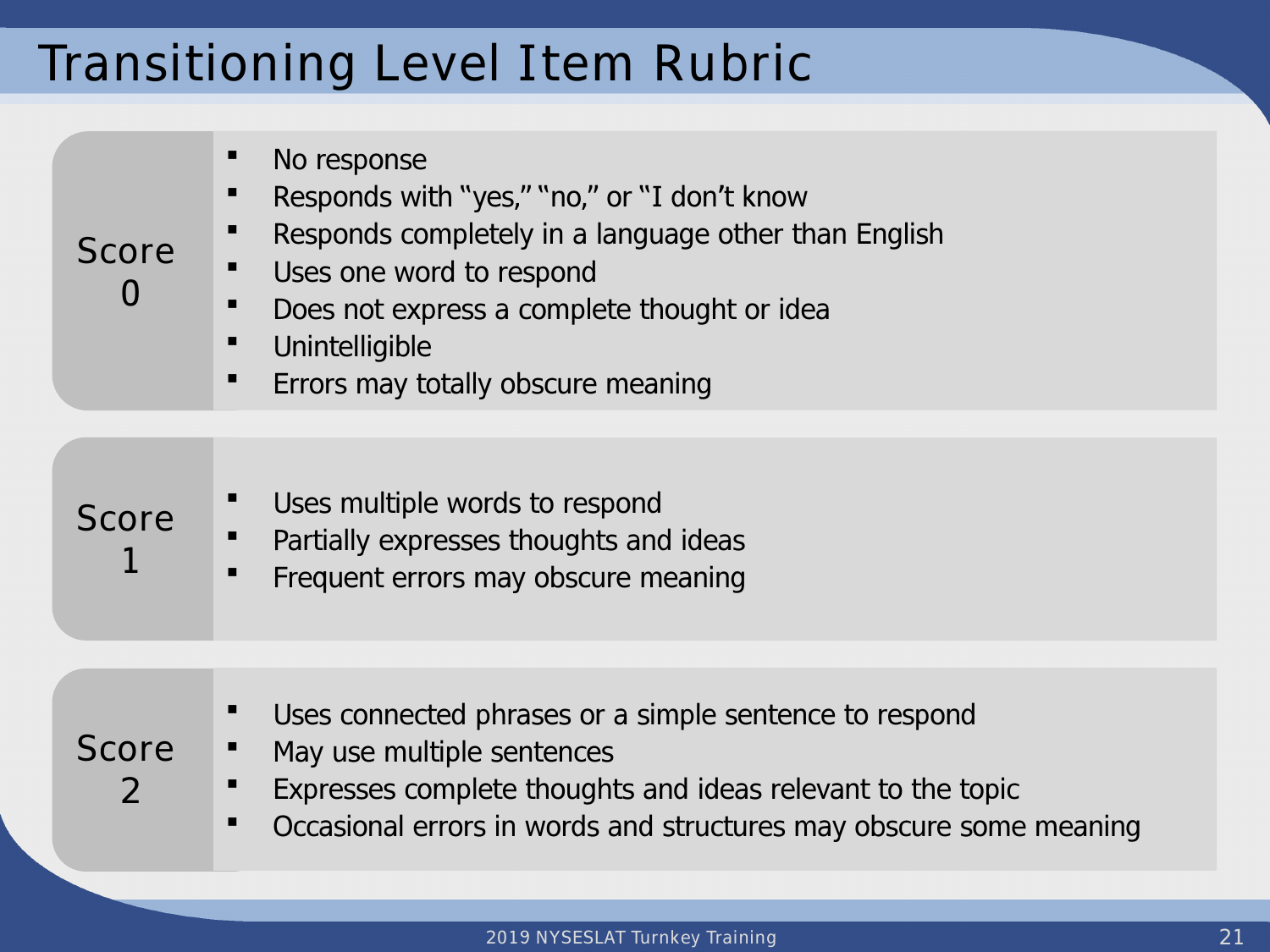

# Transitioning Level Item Rubric
  No response
  Responds with “yes,” “no,” or “I don’t know
  Responds completely in a language other than English
  Uses one word to respond
  Does not express a complete thought or idea
  Unintelligible
  Errors may totally obscure meaning

Score
0

  Uses multiple words to respond
  Partially expresses thoughts and ideas
  Frequent errors may obscure meaning
Score
1
  Uses connected phrases or a simple sentence to respond
  May use multiple sentences
  Expresses complete thoughts and ideas relevant to the topic
  Occasional errors in words and structures may obscure some meaning

Score
2
21